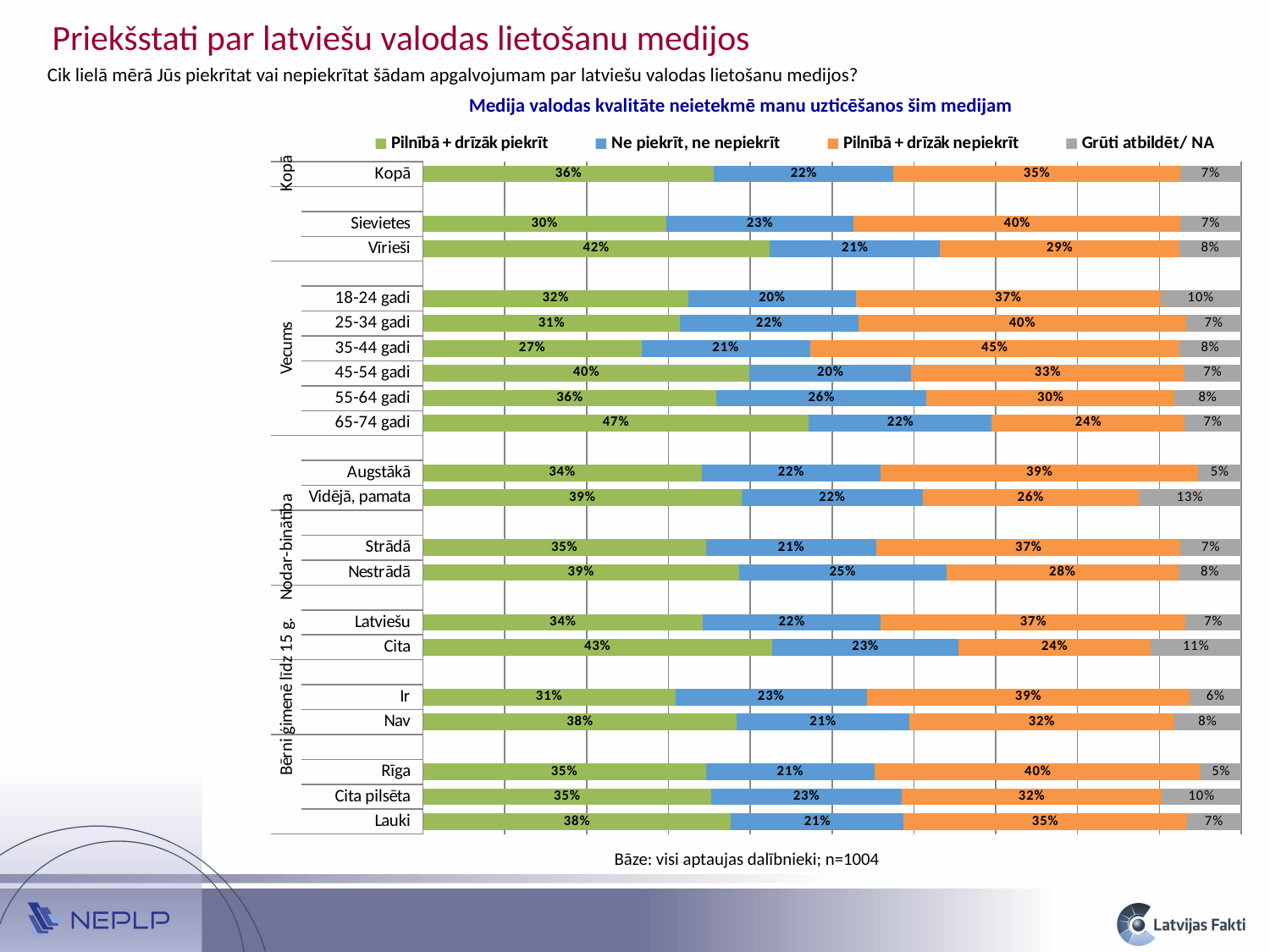

Priekšstati par latviešu valodas lietošanu medijos
Cik lielā mērā Jūs piekrītat vai nepiekrītat šādam apgalvojumam par latviešu valodas lietošanu medijos?
Medija valodas kvalitāte neietekmē manu uzticēšanos šim medijam

### Chart

| Category | Pilnībā + drīzāk piekrīt | Ne piekrīt, ne nepiekrīt | Pilnībā + drīzāk nepiekrīt | Grūti atbildēt/ NA |
|---|---|---|---|---|
| Lauki | 0.3765950917590014 | 0.21103111346033165 | 0.3458349387004592 | 0.06653885608020693 |
| Cita pilsēta | 0.35234083876318684 | 0.2325966850323318 | 0.31820625088705234 | 0.0968562253174298 |
| Rīga | 0.34567676348712406 | 0.20647755172709215 | 0.39857596591107924 | 0.04926971887470615 |
|  | None | None | None | None |
| Nav | 0.38368116071522207 | 0.21068168107597618 | 0.32370360009328847 | 0.08193355811551133 |
| Ir | 0.30832623958499905 | 0.23419381454905022 | 0.39456995128447586 | 0.0629099945814766 |
|  | None | None | None | None |
| Cita | 0.42673632445346876 | 0.2277631698266277 | 0.23511491956610212 | 0.11038558615380173 |
| Latviešu | 0.3419778136340085 | 0.21780612511580416 | 0.37220308947075326 | 0.06801297177943175 |
|  | None | None | None | None |
| Nestrādā | 0.38638578891046516 | 0.2530499122430665 | 0.2839647936878771 | 0.07659950515859093 |
| Strādā | 0.3458497126276333 | 0.2086397017755313 | 0.3711997577926167 | 0.0743108278042154 |
|  | None | None | None | None |
| Vidējā, pamata | 0.3895636097197859 | 0.22108832162442155 | 0.26386740217013815 | 0.1254806664856547 |
| Augstākā | 0.34050750117089595 | 0.21866750276127134 | 0.3886370034663987 | 0.052187992601433114 |
|  | None | None | None | None |
| 65-74 gadi | 0.4717189623291471 | 0.22351768014566084 | 0.23570359524825035 | 0.0690597622769417 |
| 55-64 gadi | 0.3586788842640827 | 0.25676140811960396 | 0.3030849850761871 | 0.08147472254012798 |
| 45-54 gadi | 0.39933127392397416 | 0.19739954095058537 | 0.33383751707165027 | 0.06943166805378997 |
| 35-44 gadi | 0.26694871820251154 | 0.20607227581630247 | 0.4514037417968 | 0.07557526418438594 |
| 25-34 gadi | 0.3144373704175512 | 0.21765121460684633 | 0.40093339547409323 | 0.06697801950150883 |
| 18-24 gadi | 0.3243151701289044 | 0.20463215181894054 | 0.3725850883313492 | 0.0984675897208055 |
|  | None | None | None | None |
| Vīrieši | 0.42378543178433 | 0.20828172065075357 | 0.292312376462856 | 0.07562047110206047 |
| Sievietes | 0.2973884501415448 | 0.22894882831116845 | 0.39944221335024344 | 0.07422050819704465 |
|  | None | None | None | None |
| Kopā | 0.3556864425219289 | 0.21941655254593964 | 0.35003079281313343 | 0.07486621211899472 |
Bāze: visi aptaujas dalībnieki; n=1004